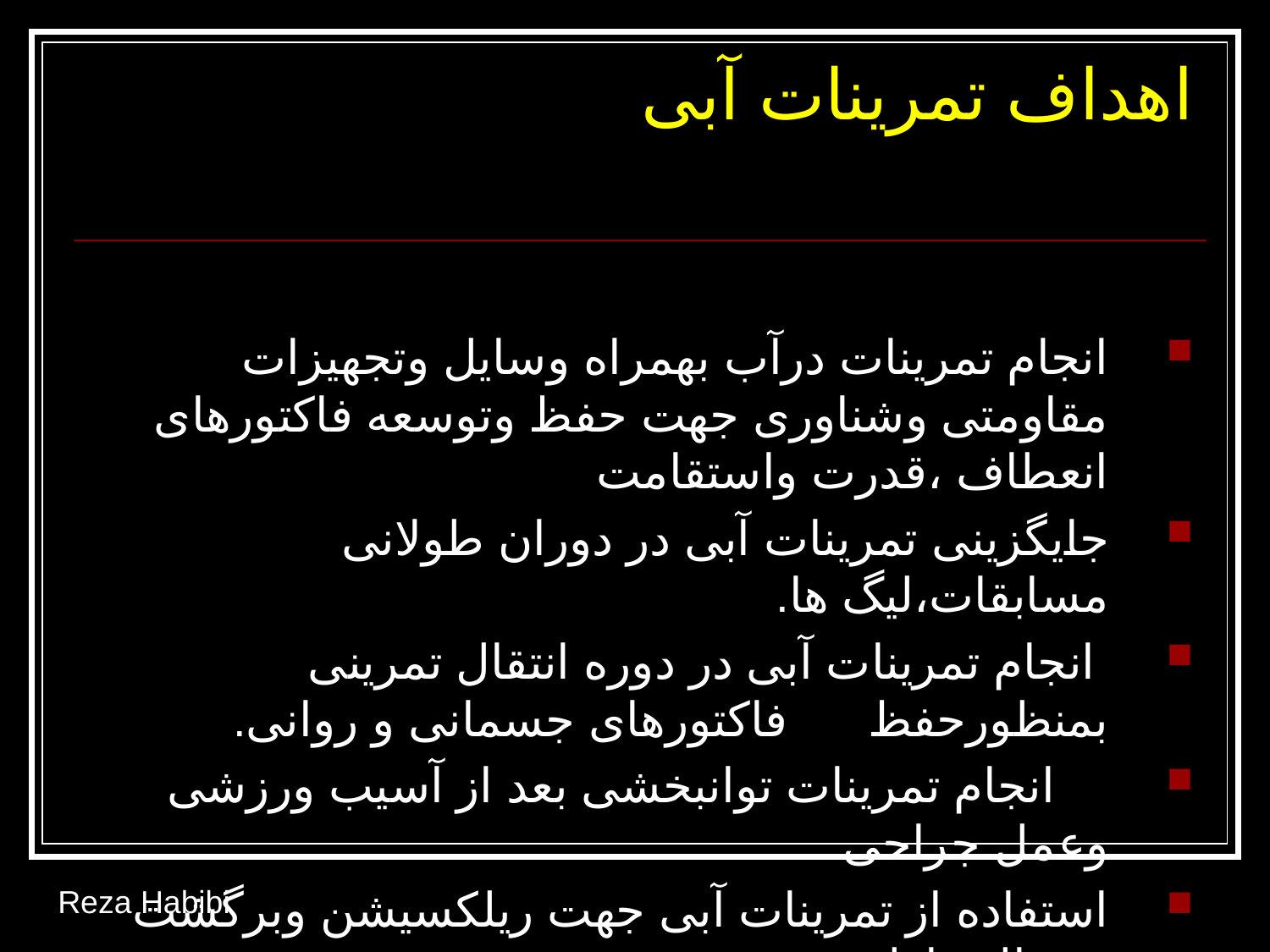

# اهداف تمرینات آبی

انجام تمرینات درآب بهمراه وسایل وتجهیزات مقاومتی وشناوری جهت حفظ وتوسعه فاکتورهای انعطاف ،قدرت واستقامت
جایگزینی تمرینات آبی در دوران طولانی مسابقات،لیگ ها.
 انجام تمرینات آبی در دوره انتقال تمرینی بمنظورحفظ      فاکتورهای جسمانی و روانی.
    انجام تمرینات توانبخشی بعد از آسیب ورزشی وعمل جراحی.
استفاده از تمرینات آبی جهت ریلکسیشن وبرگشت به حالت اولیه.
Reza Habibi